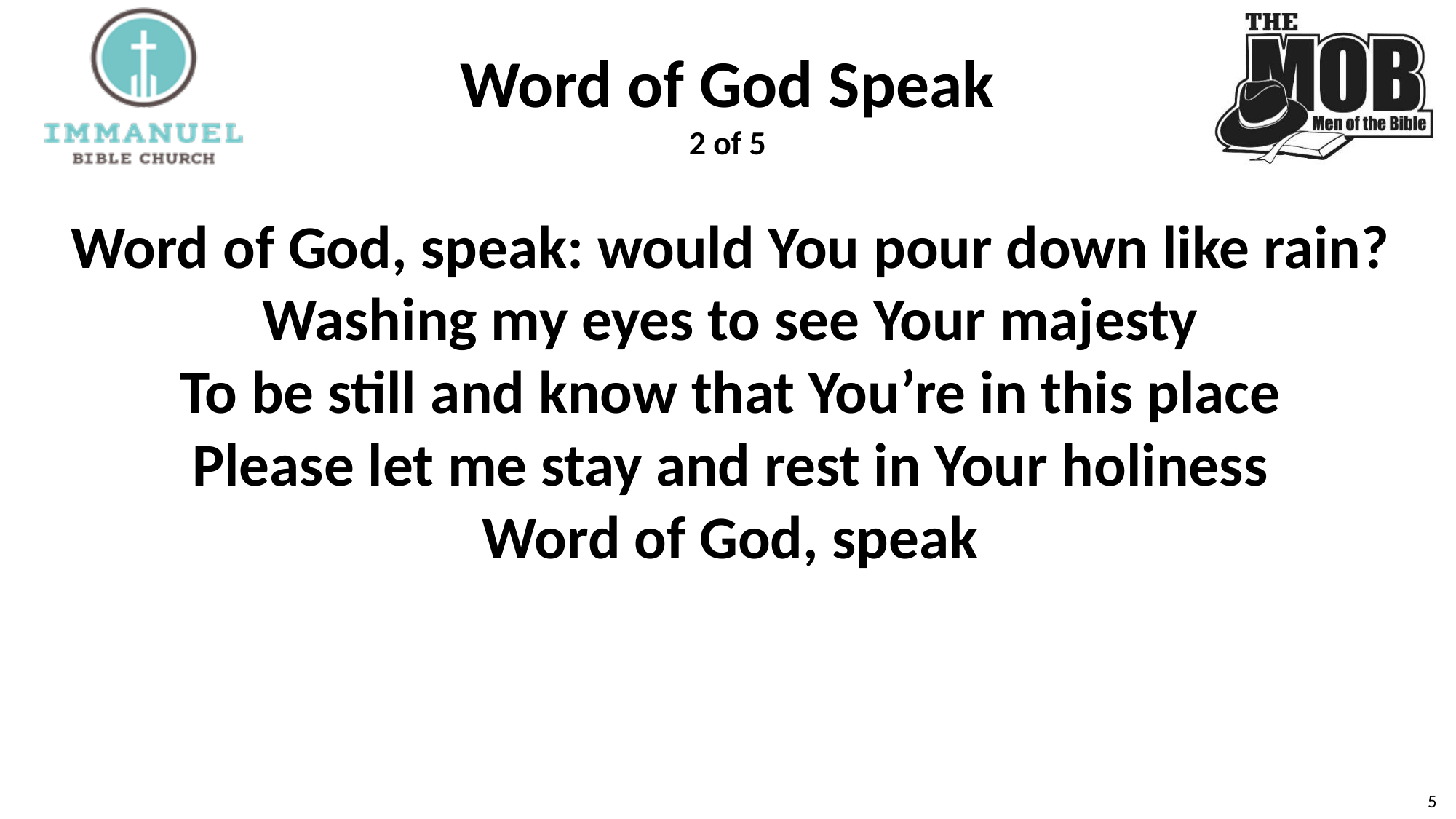

# Word of God Speak 2 of 5
Word of God, speak: would You pour down like rain?
Washing my eyes to see Your majesty
To be still and know that You’re in this place
Please let me stay and rest in Your holiness
Word of God, speak
5